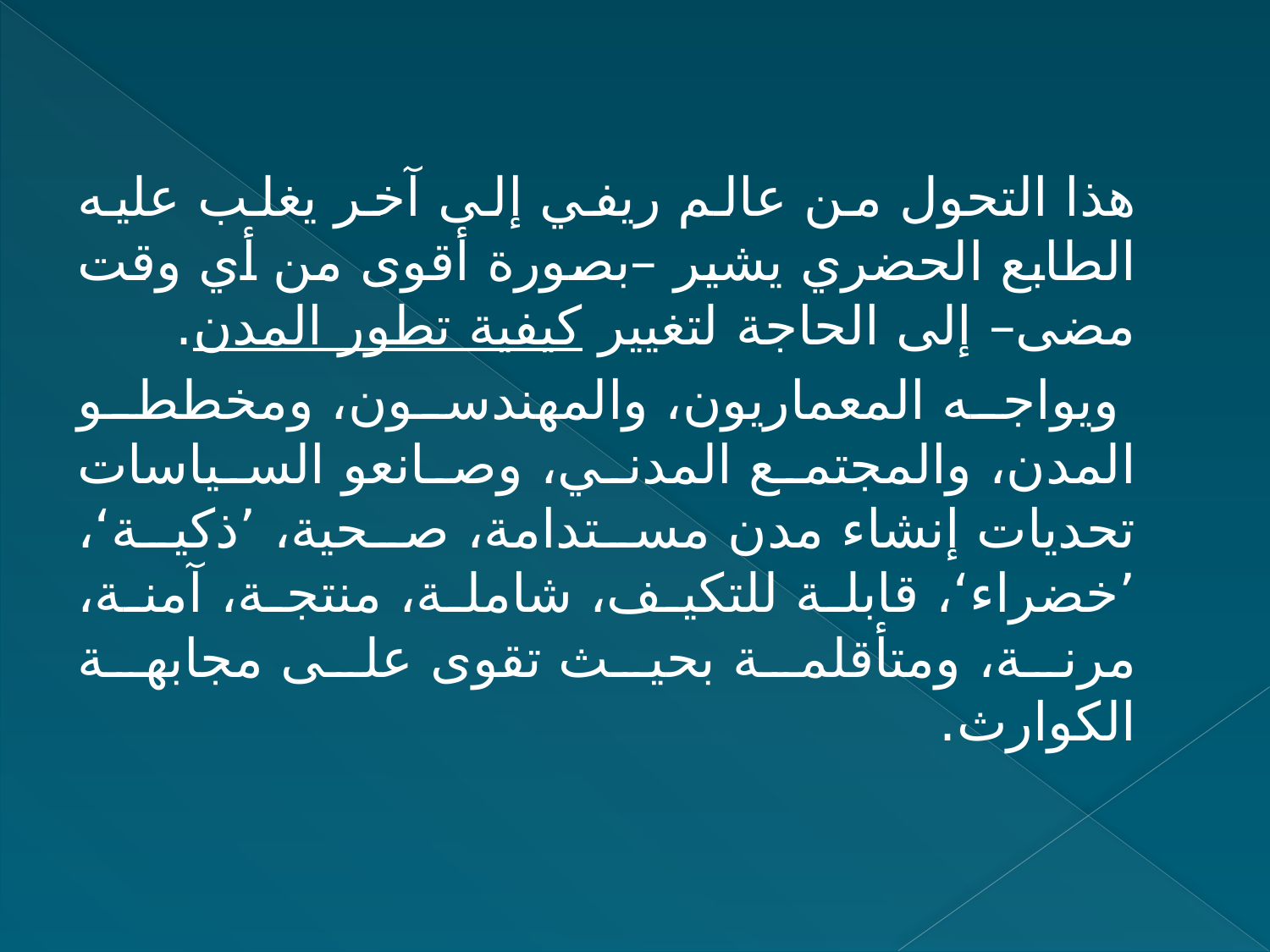

هذا التحول من عالم ريفي إلى آخر يغلب عليه الطابع الحضري يشير –بصورة أقوى من أي وقت مضى– إلى الحاجة لتغيير كيفية تطور المدن.
 ويواجه المعماريون، والمهندسون، ومخططو المدن، والمجتمع المدني، وصانعو السياسات تحديات إنشاء مدن مستدامة، صحية، ’ذكية‘، ’خضراء‘، قابلة للتكيف، شاملة، منتجة، آمنة، مرنة، ومتأقلمة بحيث تقوى على مجابهة الكوارث.